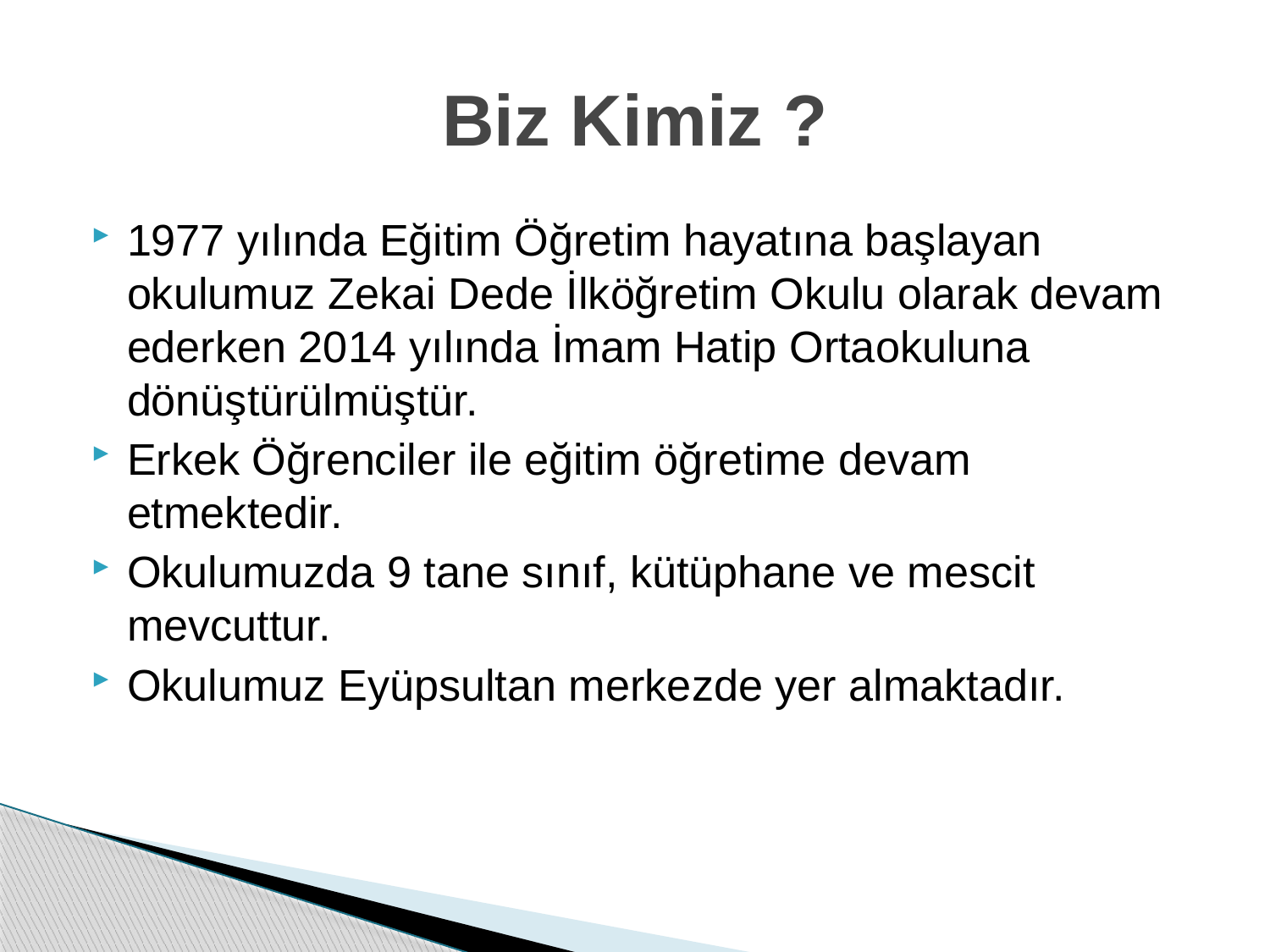

# Biz Kimiz ?
1977 yılında Eğitim Öğretim hayatına başlayan okulumuz Zekai Dede İlköğretim Okulu olarak devam ederken 2014 yılında İmam Hatip Ortaokuluna dönüştürülmüştür.
Erkek Öğrenciler ile eğitim öğretime devam etmektedir.
Okulumuzda 9 tane sınıf, kütüphane ve mescit mevcuttur.
Okulumuz Eyüpsultan merkezde yer almaktadır.